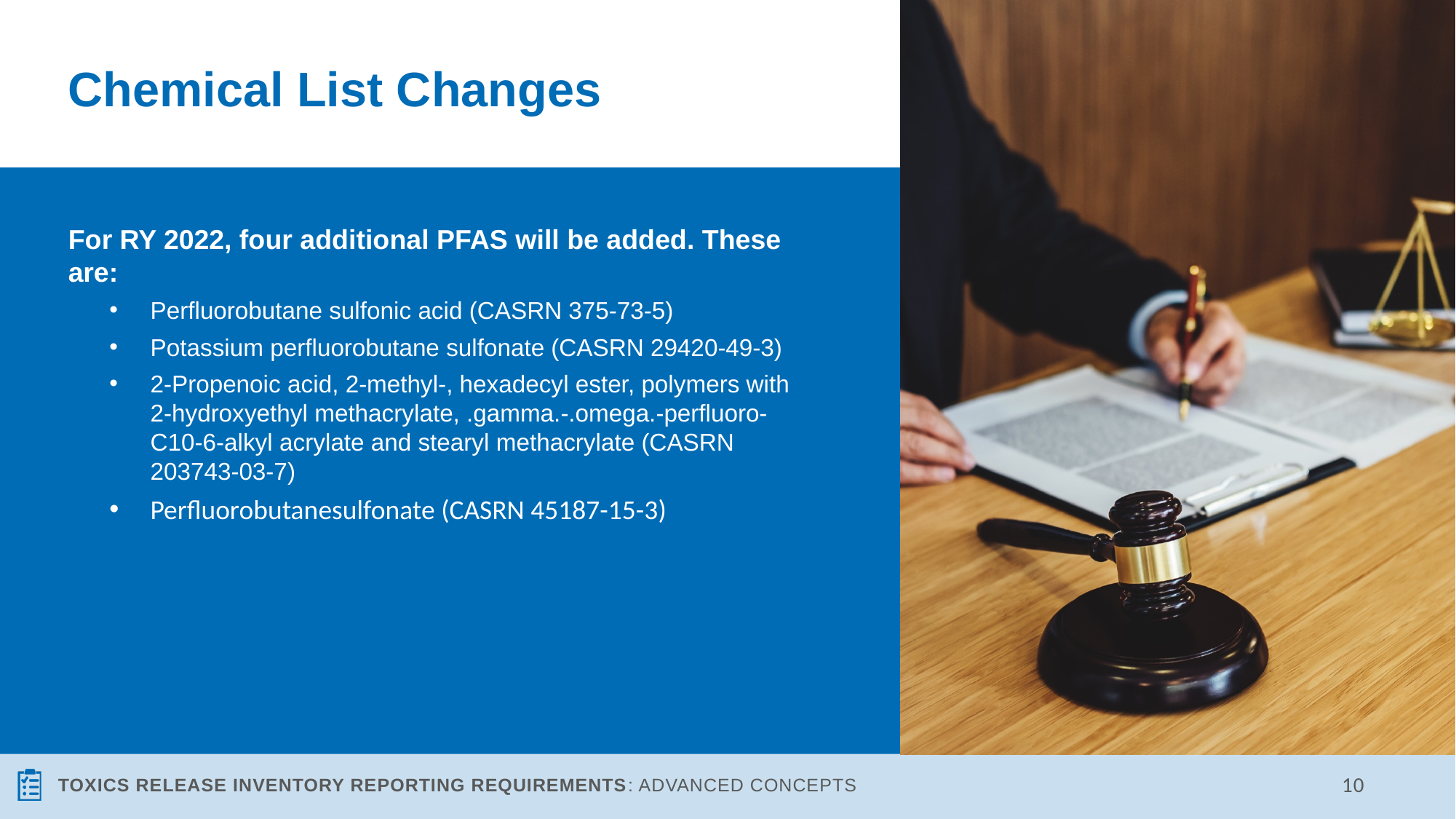

# Chemical List Changes
For RY 2022, four additional PFAS will be added. These are:
Perfluorobutane sulfonic acid (CASRN 375-73-5)
Potassium perfluorobutane sulfonate (CASRN 29420-49-3)
2-Propenoic acid, 2-methyl-, hexadecyl ester, polymers with 2-hydroxyethyl methacrylate, .gamma.-.omega.-perfluoro-C10-6-alkyl acrylate and stearyl methacrylate (CASRN 203743-03-7)
Perfluorobutanesulfonate (CASRN 45187-15-3)